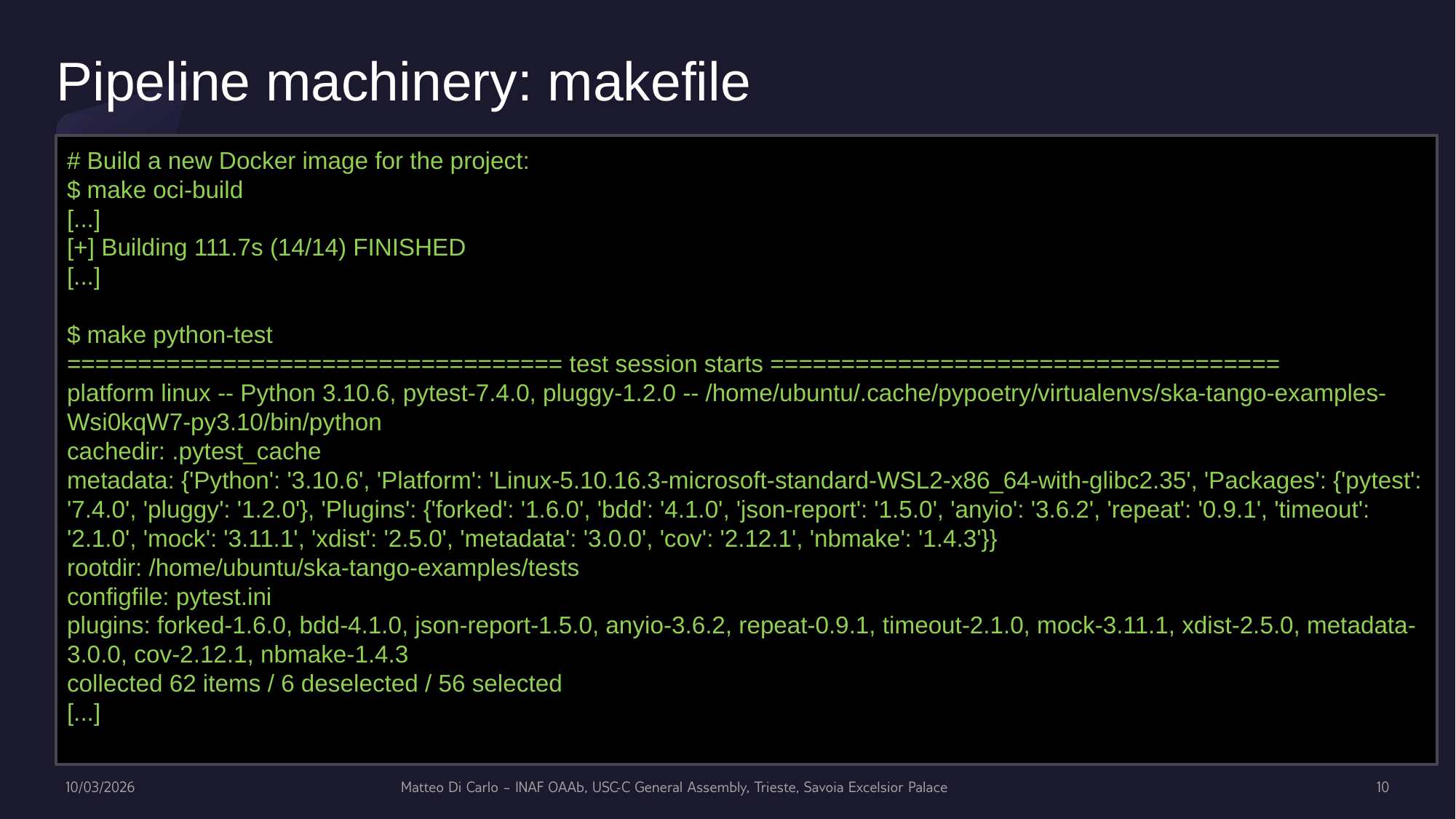

# Pipeline machinery: makefile
# Build a new Docker image for the project:
$ make oci-build
[...]
[+] Building 111.7s (14/14) FINISHED
[...]

$ make python-test
=================================== test session starts ====================================
platform linux -- Python 3.10.6, pytest-7.4.0, pluggy-1.2.0 -- /home/ubuntu/.cache/pypoetry/virtualenvs/ska-tango-examples-Wsi0kqW7-py3.10/bin/python
cachedir: .pytest_cache
metadata: {'Python': '3.10.6', 'Platform': 'Linux-5.10.16.3-microsoft-standard-WSL2-x86_64-with-glibc2.35', 'Packages': {'pytest': '7.4.0', 'pluggy': '1.2.0'}, 'Plugins': {'forked': '1.6.0', 'bdd': '4.1.0', 'json-report': '1.5.0', 'anyio': '3.6.2', 'repeat': '0.9.1', 'timeout': '2.1.0', 'mock': '3.11.1', 'xdist': '2.5.0', 'metadata': '3.0.0', 'cov': '2.12.1', 'nbmake': '1.4.3'}}
rootdir: /home/ubuntu/ska-tango-examples/tests
configfile: pytest.ini
plugins: forked-1.6.0, bdd-4.1.0, json-report-1.5.0, anyio-3.6.2, repeat-0.9.1, timeout-2.1.0, mock-3.11.1, xdist-2.5.0, metadata-3.0.0, cov-2.12.1, nbmake-1.4.3
collected 62 items / 6 deselected / 56 selected
[...]

PROJECT = ska-tango-examples
KUBE_NAMESPACE ?= ska-tango-examples
HELM_CHART ?= test-parent

# include OCI Images support
include .make/oci.mk
# include k8s support
include .make/k8s.mk
# include Helm Chart support
include .make/helm.mk
# Include Python support
include .make/python.mk
# include raw support
include .make/raw.mk
# include core make support
include .make/base.mk
# include your own private variables for custom deployment configuration
-include PrivateRules.mak
10/03/2026
Matteo Di Carlo – INAF OAAb, USC-C General Assembly, Trieste, Savoia Excelsior Palace
10